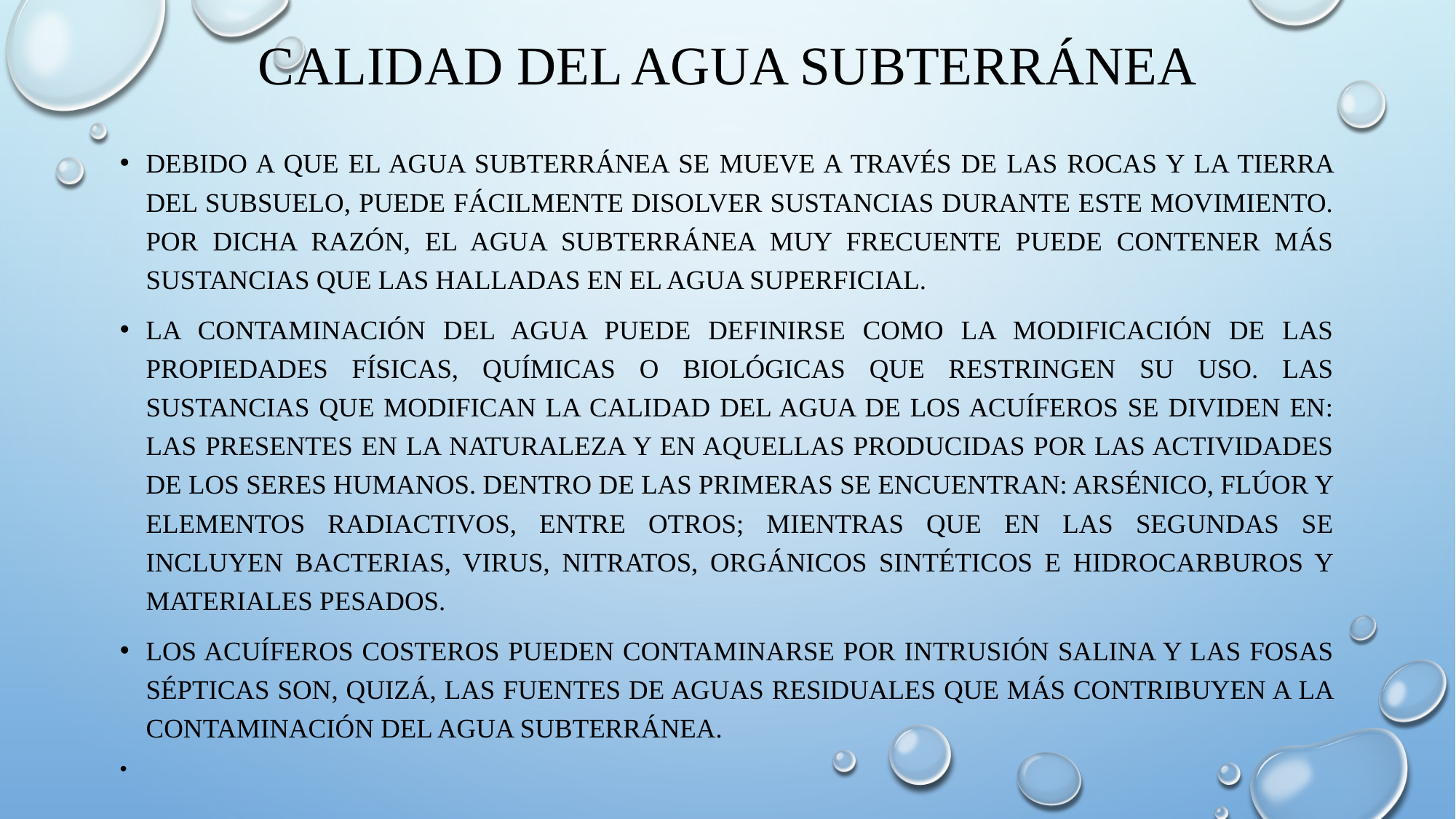

# CALIDAD DEL AGUA SUBTERRÁNEA
Debido a que el agua subterránea se mueve a través de las rocas y la tierra del subsuelo, puede fácilmente disolver sustancias durante este movimiento. Por dicha razón, el agua subterránea muy frecuente puede contener más sustancias que las halladas en el agua superficial.
La contaminación del agua puede definirse como la modificación de las propiedades físicas, químicas o biológicas que restringen su uso. Las sustancias que modifican la calidad del agua de los acuíferos se dividen en: las presentes en la naturaleza y en aquellas producidas por las actividades de los seres humanos. Dentro de las primeras se encuentran: arsénico, flúor y elementos radiactivos, entre otros; mientras que en las segundas se incluyen bacterias, virus, nitratos, orgánicos sintéticos e hidrocarburos y materiales pesados.
Los acuíferos costeros pueden contaminarse por intrusión salina y las fosas sépticas son, quizá, las fuentes de aguas residuales que más contribuyen a la contaminación del agua subterránea.